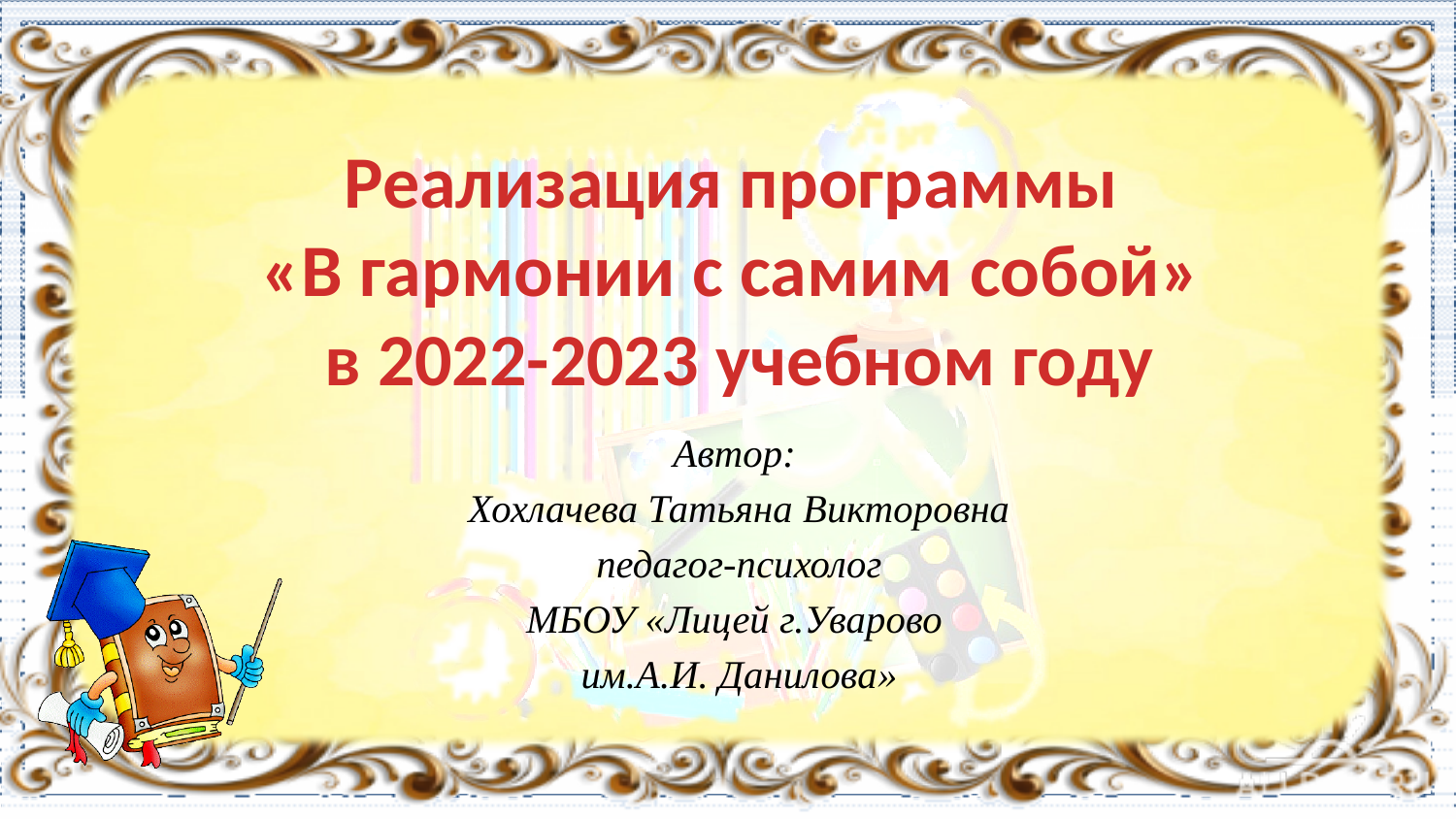

# Реализация программы «В гармонии с самим собой» в 2022-2023 учебном году
Автор:
Хохлачева Татьяна Викторовна
педагог-психолог
МБОУ «Лицей г.Уварово
им.А.И. Данилова»